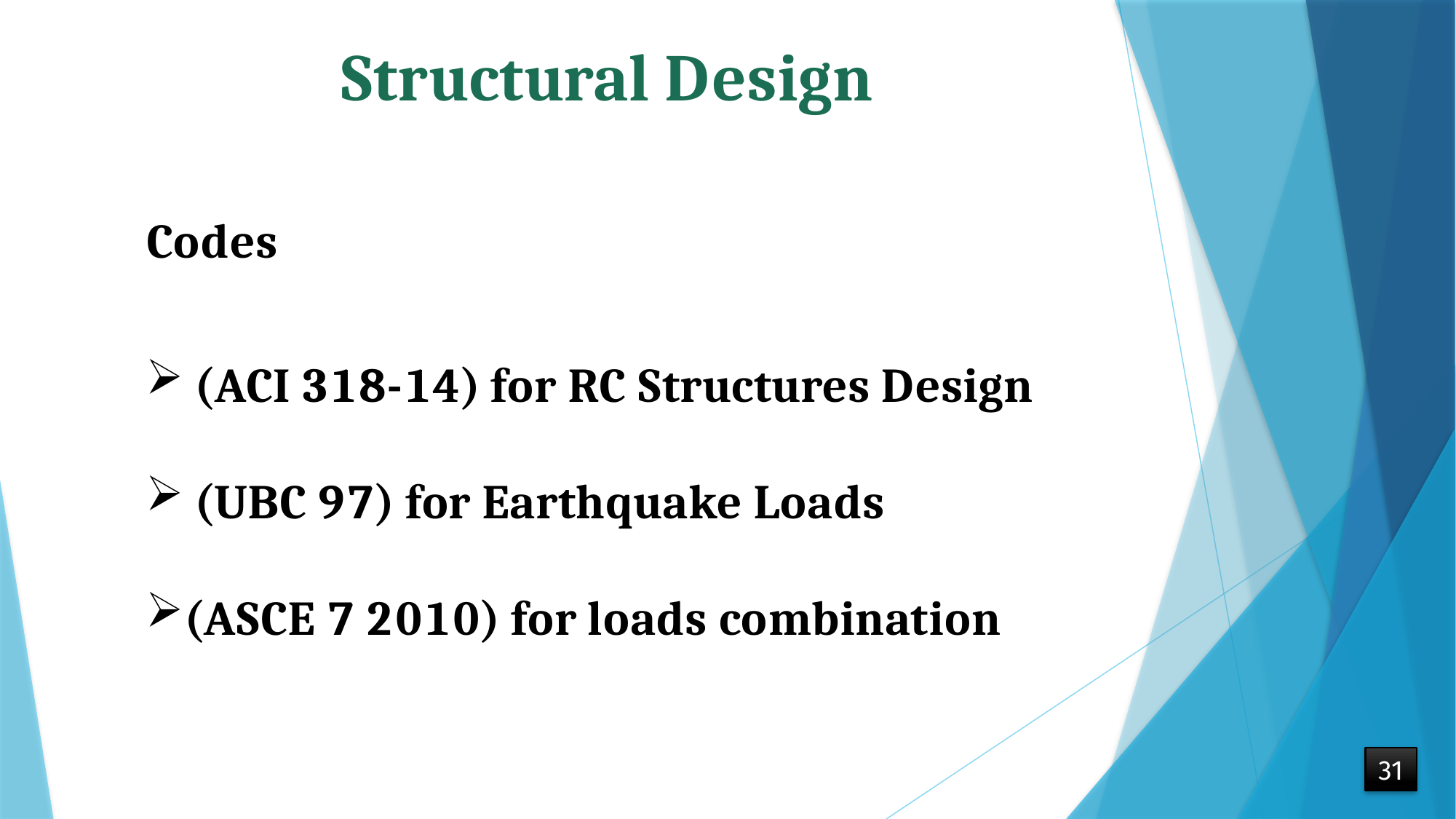

Structural Design

Codes

 (ACI 318-14) for RC Structures Design
 (UBC 97) for Earthquake Loads
(ASCE 7 2010) for loads combination
31